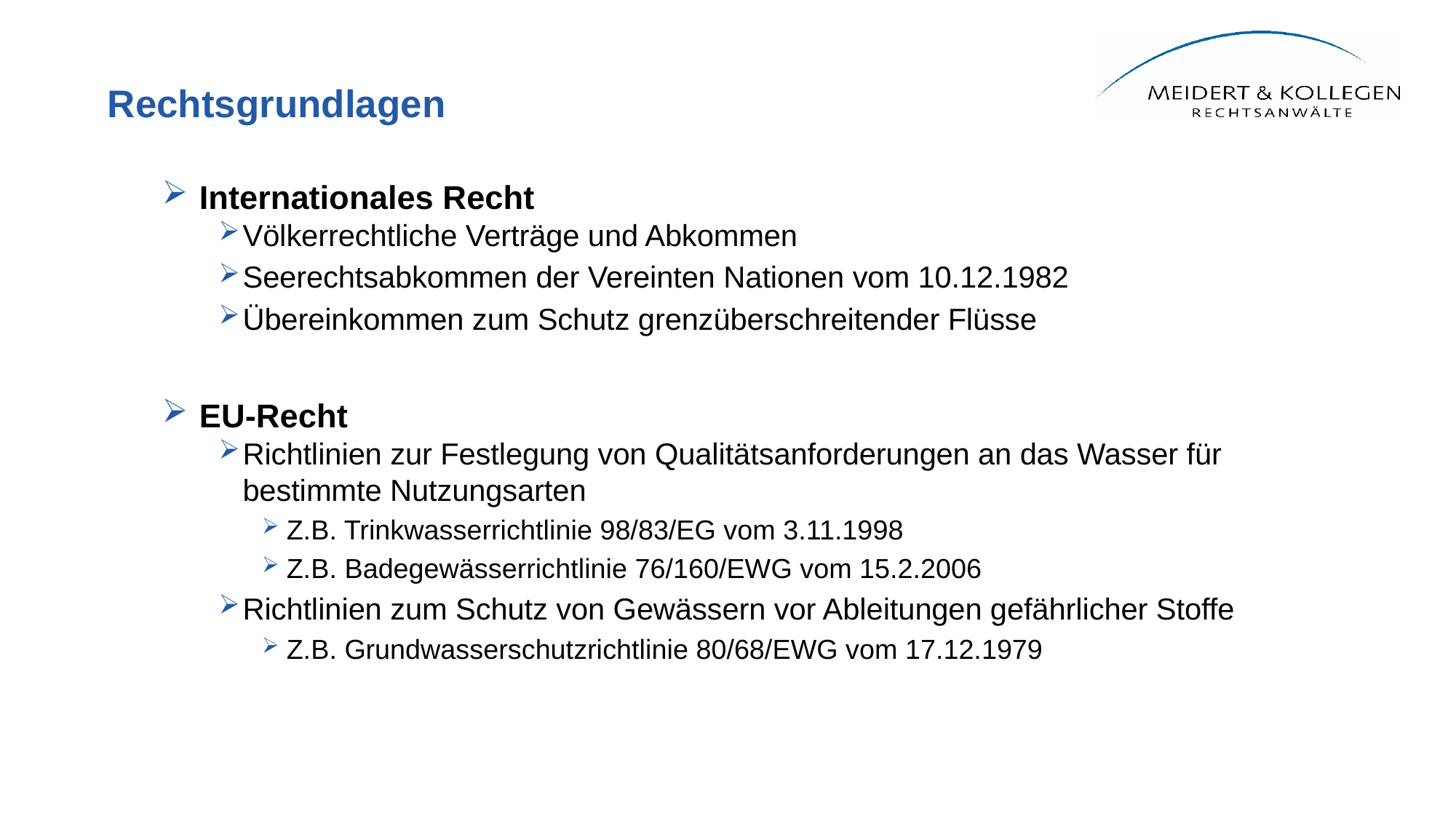

# Rechtsgrundlagen
Internationales Recht
Völkerrechtliche Verträge und Abkommen
Seerechtsabkommen der Vereinten Nationen vom 10.12.1982
Übereinkommen zum Schutz grenzüberschreitender Flüsse

EU-Recht
Richtlinien zur Festlegung von Qualitätsanforderungen an das Wasser für bestimmte Nutzungsarten
Z.B. Trinkwasserrichtlinie 98/83/EG vom 3.11.1998
Z.B. Badegewässerrichtlinie 76/160/EWG vom 15.2.2006
Richtlinien zum Schutz von Gewässern vor Ableitungen gefährlicher Stoffe
Z.B. Grundwasserschutzrichtlinie 80/68/EWG vom 17.12.1979